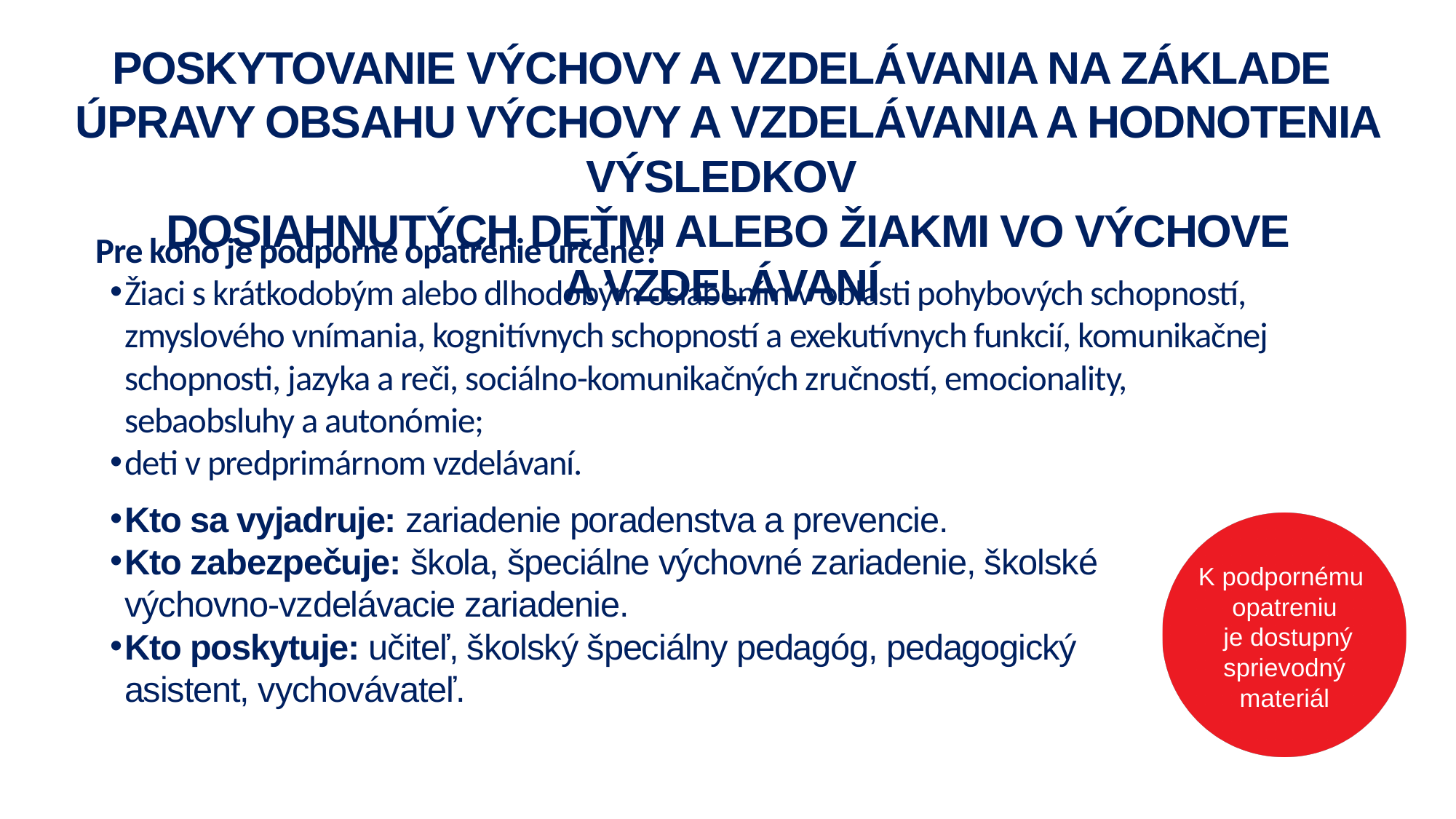

POSKYTOVANIE VÝCHOVY A VZDELÁVANIA NA ZÁKLADE
ÚPRAVY OBSAHU VÝCHOVY A VZDELÁVANIA A HODNOTENIA VÝSLEDKOV
DOSIAHNUTÝCH DEŤMI ALEBO ŽIAKMI VO VÝCHOVE A VZDELÁVANÍ

Pre koho je podporné opatrenie určené?
Žiaci s krátkodobým alebo dlhodobým oslabením v oblasti pohybových schopností, zmyslového vnímania, kognitívnych schopností a exekutívnych funkcií, komunikačnej schopnosti, jazyka a reči, sociálno-komunikačných zručností, emocionality, sebaobsluhy a autonómie;
deti v predprimárnom vzdelávaní.
Kto sa vyjadruje: zariadenie poradenstva a prevencie.
Kto zabezpečuje: škola, špeciálne výchovné zariadenie, školské výchovno-vzdelávacie zariadenie.
Kto poskytuje: učiteľ, školský špeciálny pedagóg, pedagogický asistent, vychovávateľ.

K podpornému
opatreniu
 je dostupný sprievodný materiál